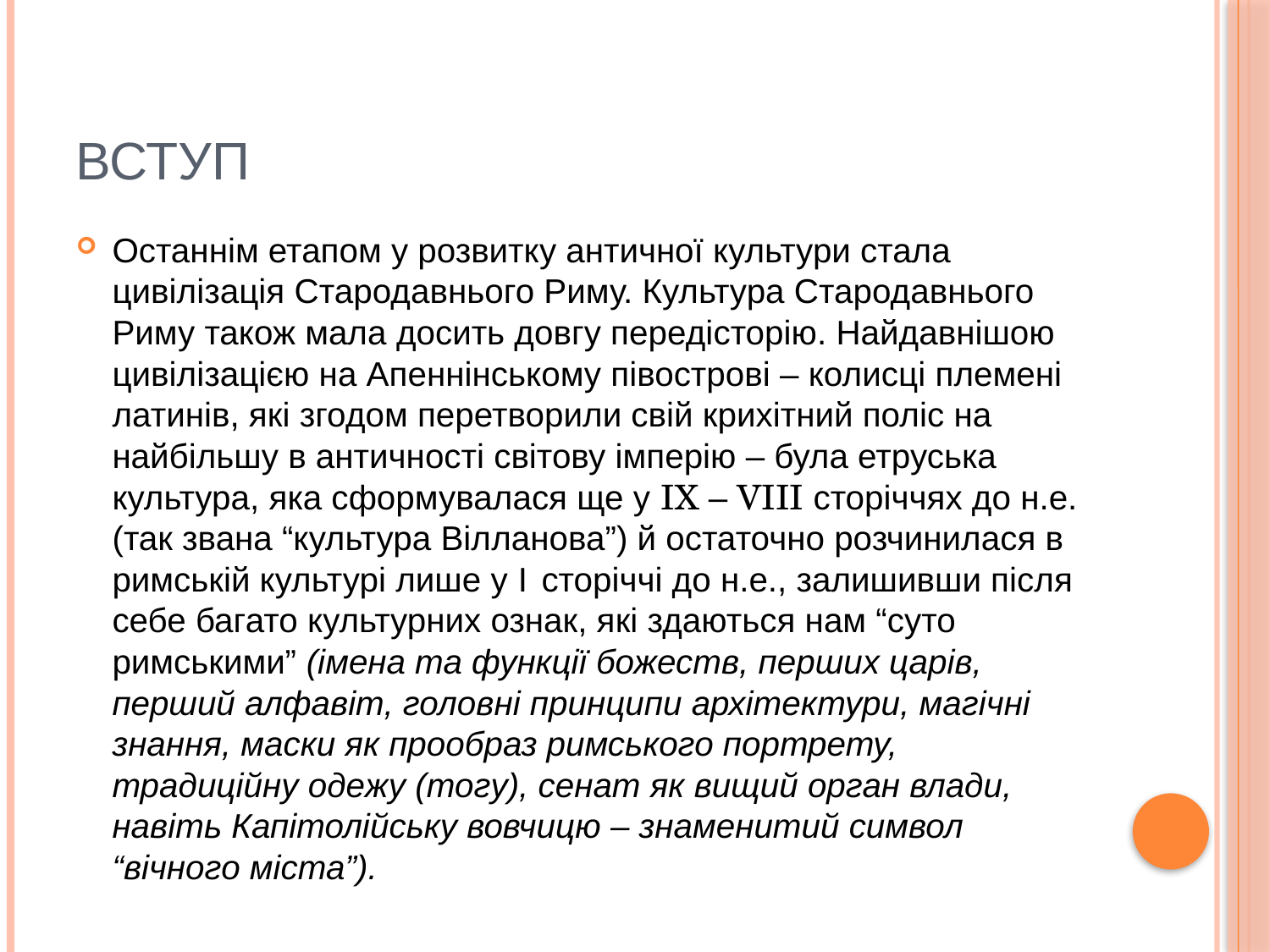

# Вступ
Останнім етапом у розвитку античної культури стала цивілізація Стародавнього Риму. Культура Стародавнього Риму також мала досить довгу передісторію. Найдавнішою цивілізацією на Апеннінському півострові – колисці племені латинів, які згодом перетворили свій крихітний поліс на найбільшу в античності світову імперію – була етруська культура, яка сформувалася ще у IX – VIII сторіччях до н.е. (так звана “культура Вілланова”) й остаточно розчинилася в римській культурі лише у I сторіччі до н.е., залишивши після себе багато культурних ознак, які здаються нам “суто римськими” (імена та функції божеств, перших царів, перший алфавіт, головні принципи архітектури, магічні знання, маски як прообраз римського портрету, традиційну одежу (тогу), сенат як вищий орган влади, навіть Капітолійську вовчицю – знаменитий символ “вічного міста”).